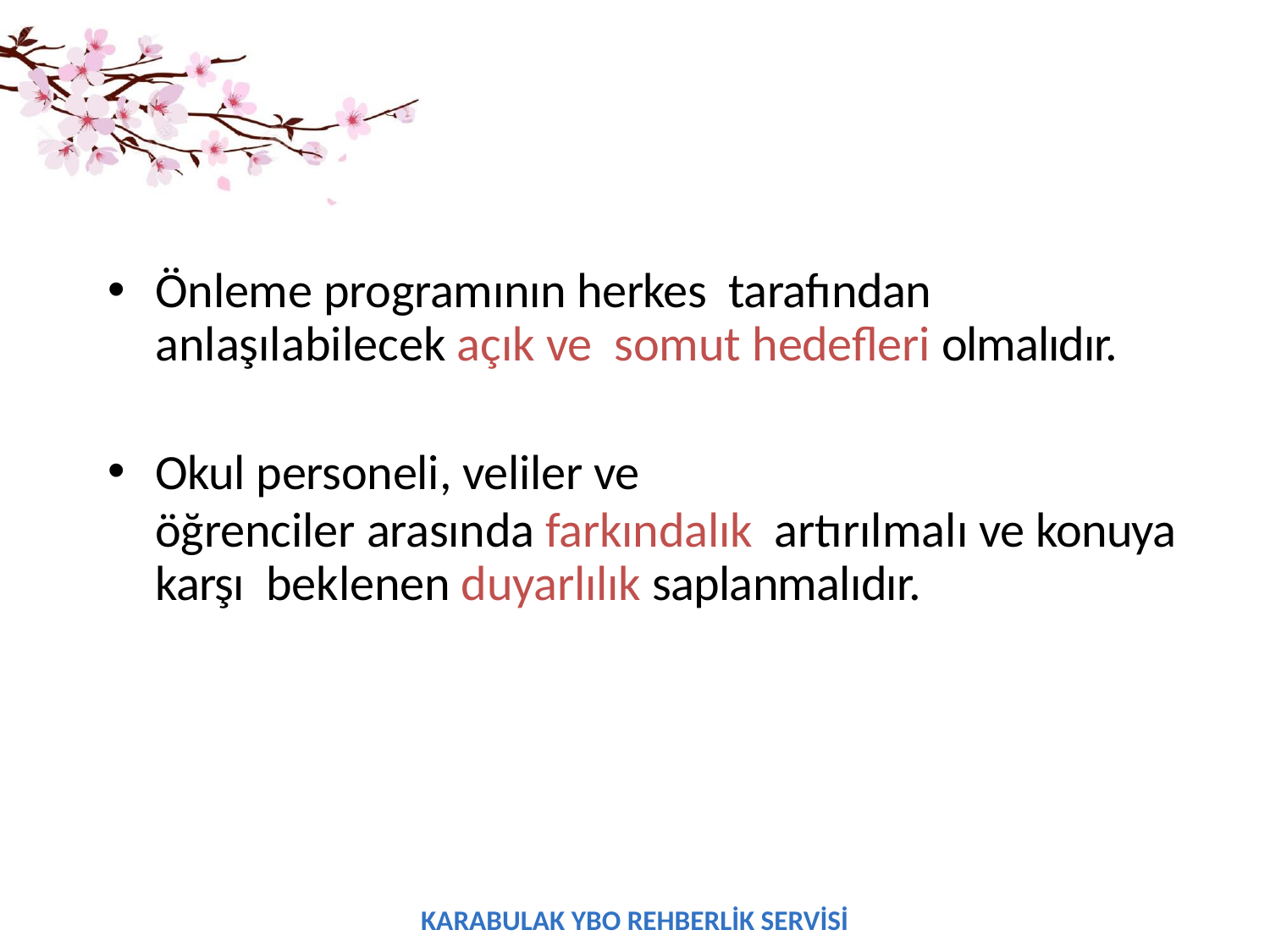

Önleme programının herkes  tarafından anlaşılabilecek açık ve  somut hedefleri olmalıdır.
Okul personeli, veliler ve
öğrenciler arasında farkındalık  artırılmalı ve konuya karşı  beklenen duyarlılık saplanmalıdır.
KARABULAK YBO REHBERLİK SERVİSİ